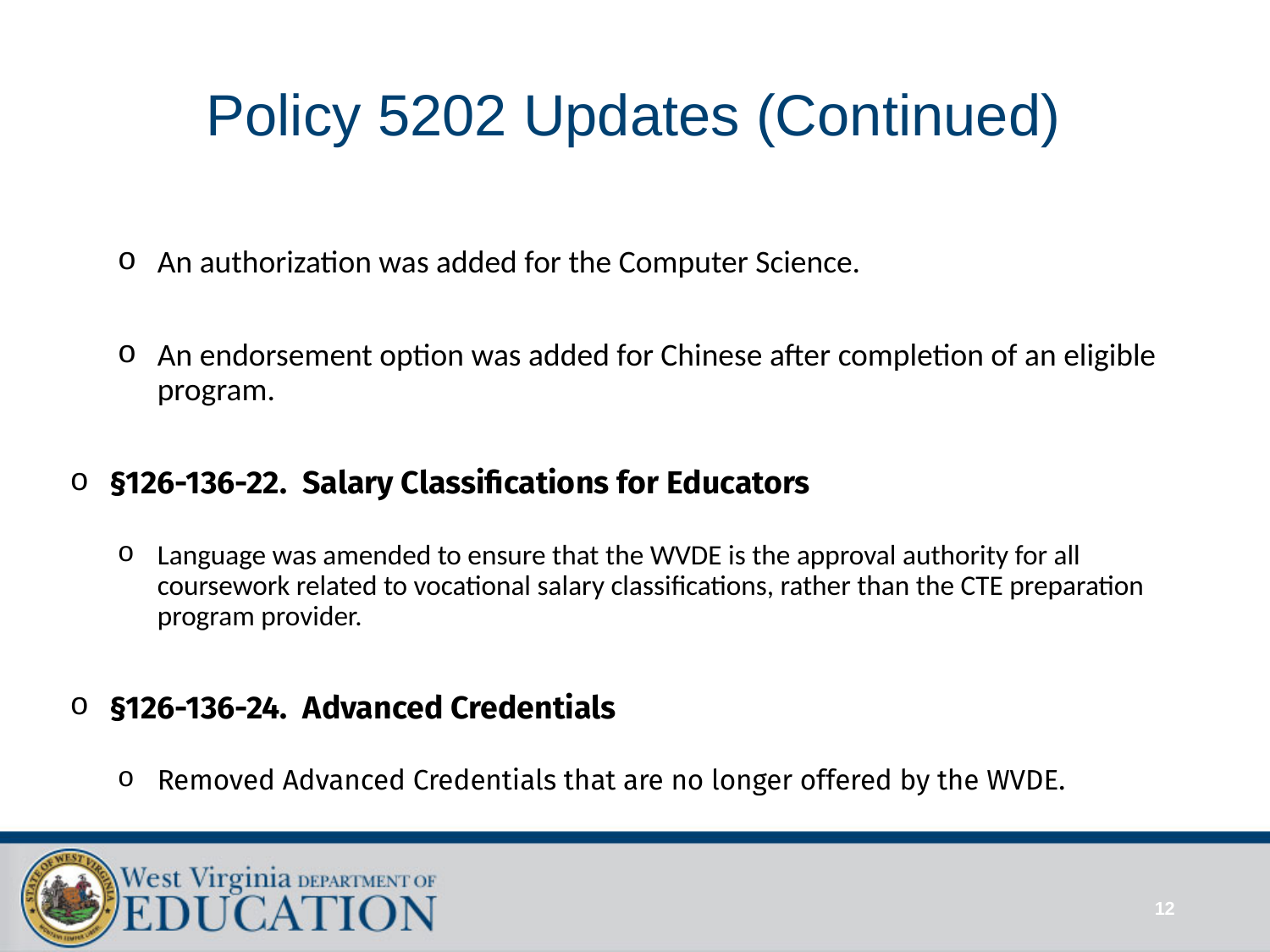

# Policy 5202 Updates (Continued)
An authorization was added for the Computer Science.

An endorsement option was added for Chinese after completion of an eligible program.

§126-136-22.  Salary Classifications for Educators

Language was amended to ensure that the WVDE is the approval authority for all coursework related to vocational salary classifications, rather than the CTE preparation program provider.

§126-136-24.  Advanced Credentials

Removed Advanced Credentials that are no longer offered by the WVDE.

12